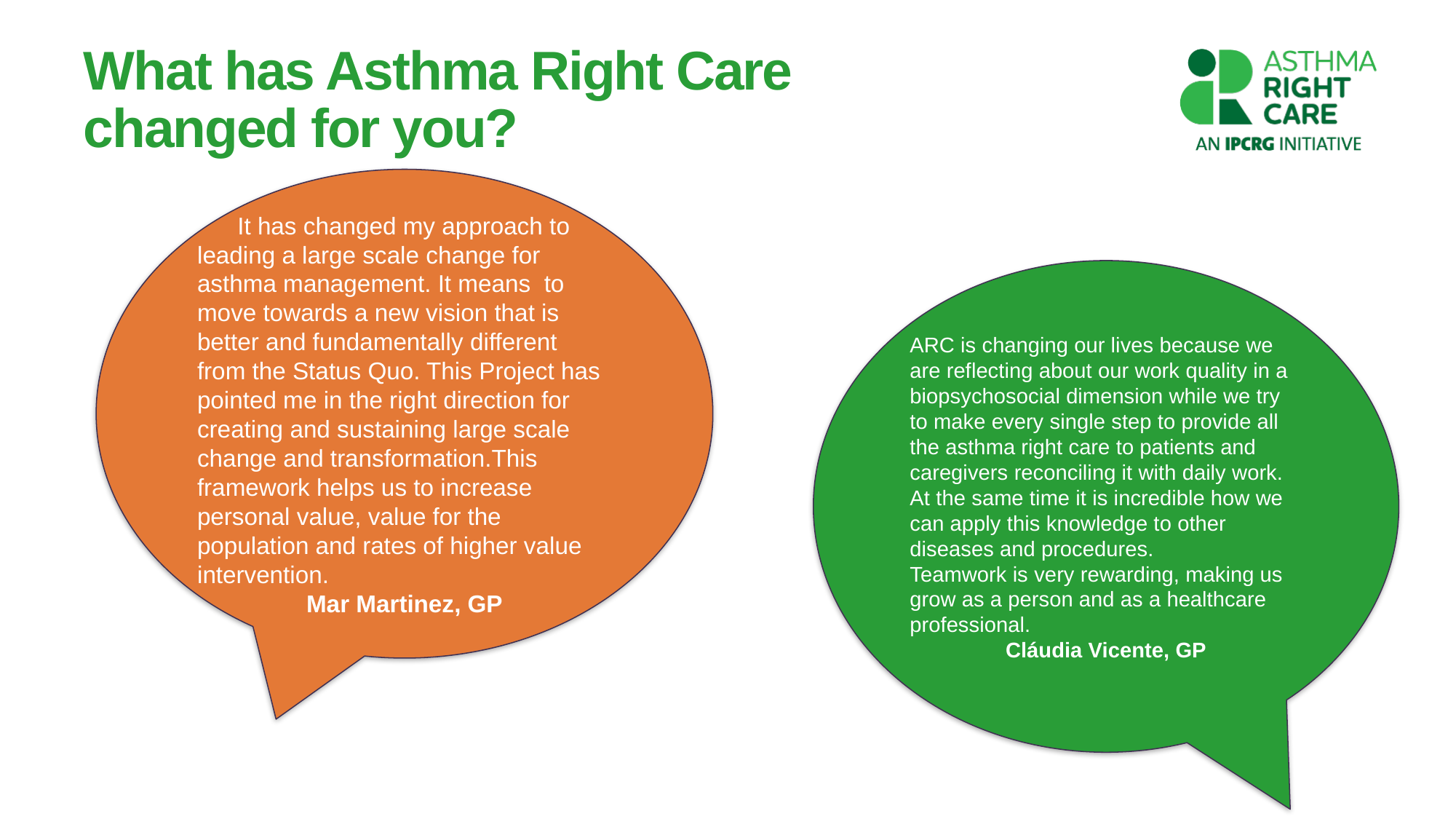

# What has Asthma Right Care changed for you?
      It has changed my approach to leading a large scale change for asthma management. It means  to move towards a new vision that is better and fundamentally different from the Status Quo. This Project has pointed me in the right direction for creating and sustaining large scale change and transformation.This framework helps us to increase personal value, value for the population and rates of higher value intervention.
Mar Martinez, GP
ARC is changing our lives because we are reflecting about our work quality in a biopsychosocial dimension while we try to make every single step to provide all the asthma right care to patients and caregivers reconciling it with daily work. At the same time it is incredible how we can apply this knowledge to other diseases and procedures.
Teamwork is very rewarding, making us grow as a person and as a healthcare professional.
Cláudia Vicente, GP